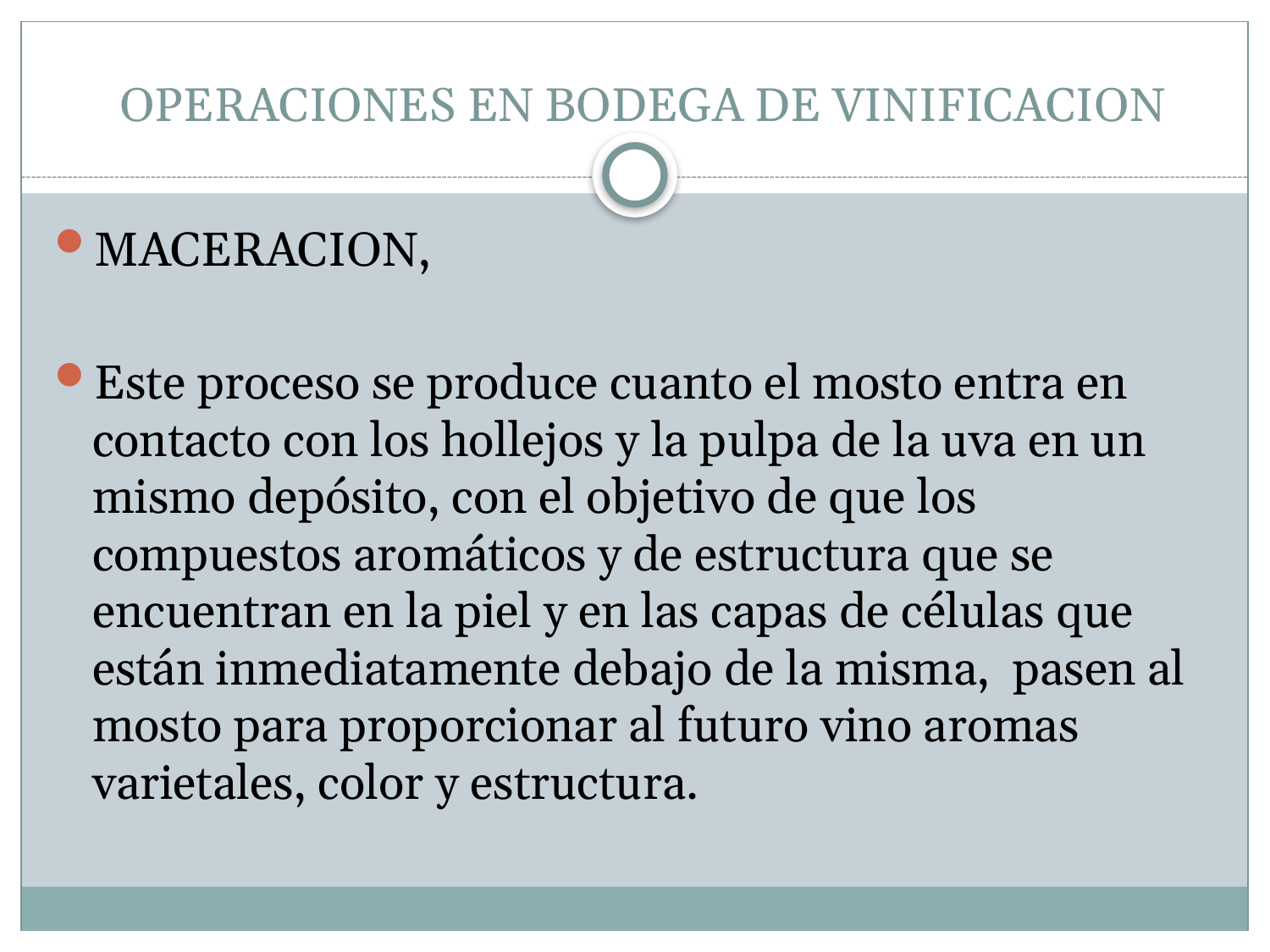

# OPERACIONES EN BODEGA DE VINIFICACION
MACERACION,

Este proceso se produce cuanto el mosto entra en contacto con los hollejos y la pulpa de la uva en un mismo depósito, con el objetivo de que los compuestos aromáticos y de estructura que se encuentran en la piel y en las capas de células que están inmediatamente debajo de la misma,  pasen al mosto para proporcionar al futuro vino aromas varietales, color y estructura.